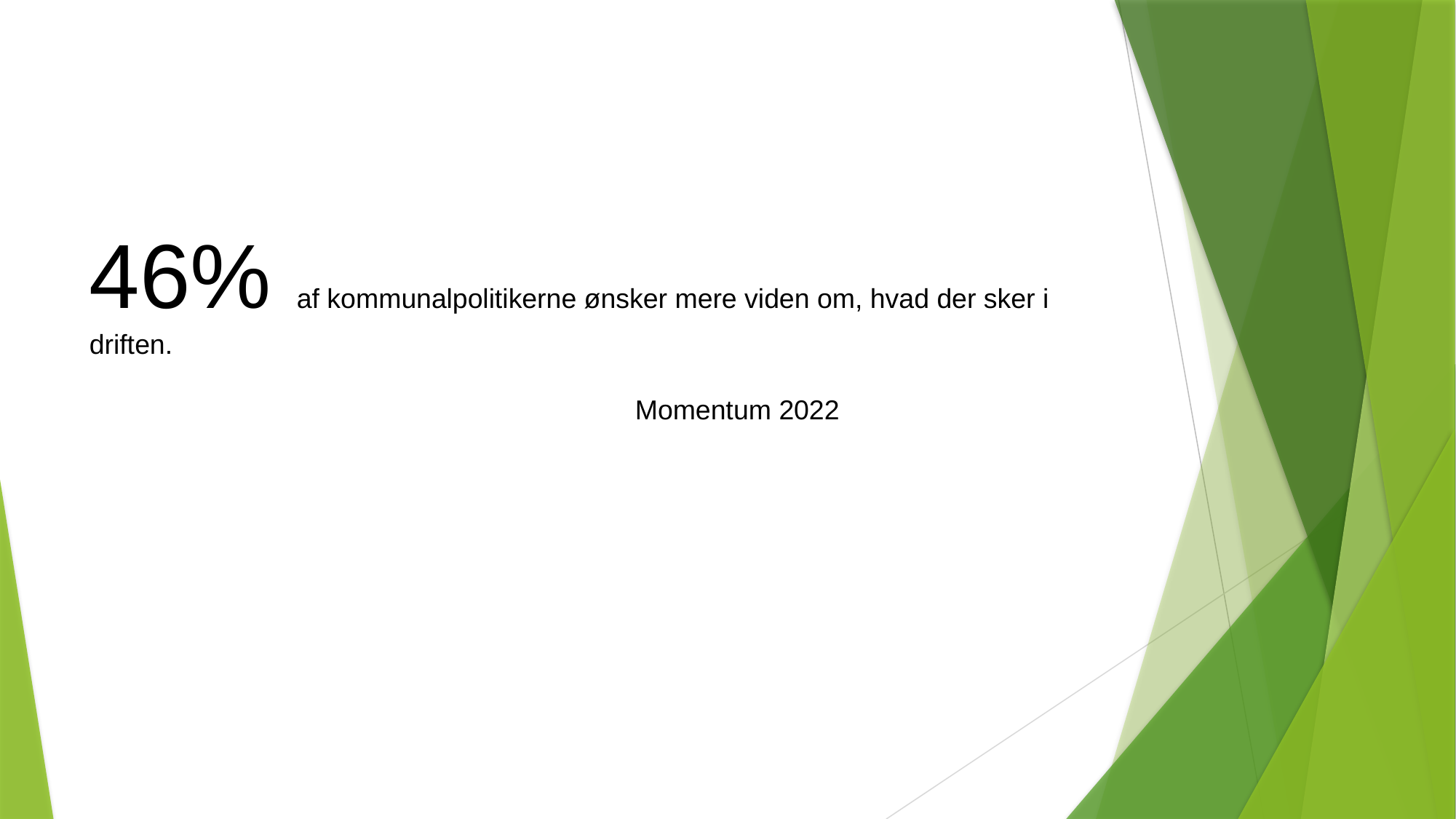

46% af kommunalpolitikerne ønsker mere viden om, hvad der sker i driften.
														Momentum 2022